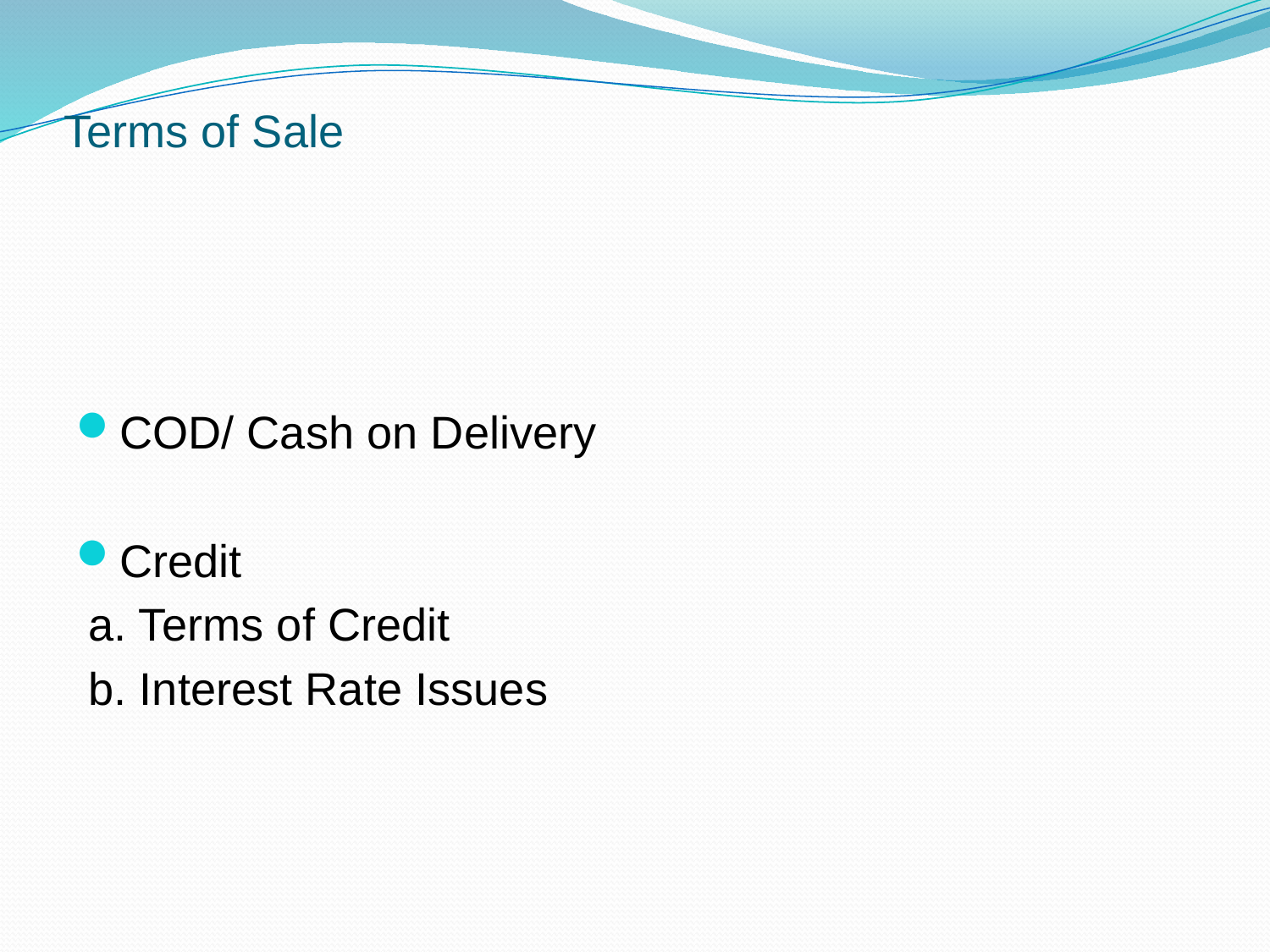

# Terms of Sale

COD/ Cash on Delivery

Credit
 a. Terms of Credit
 b. Interest Rate Issues